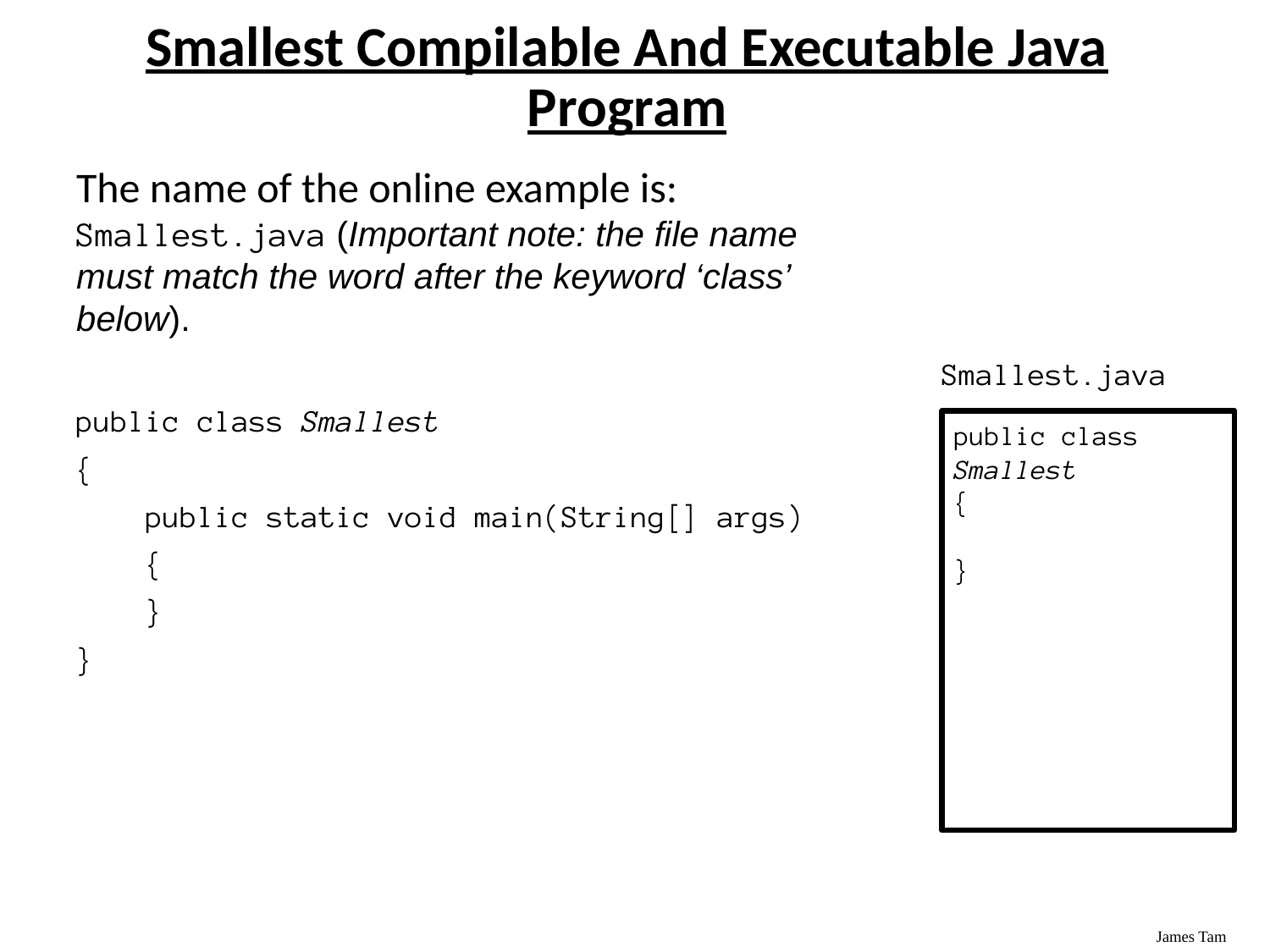

# Smallest Compilable And Executable Java Program
The name of the online example is: Smallest.java (Important note: the file name must match the word after the keyword ‘class’ below).

public class Smallest
{
    public static void main(String[] args)
    {
    }
}

Smallest.java
public class Smallest
{

}